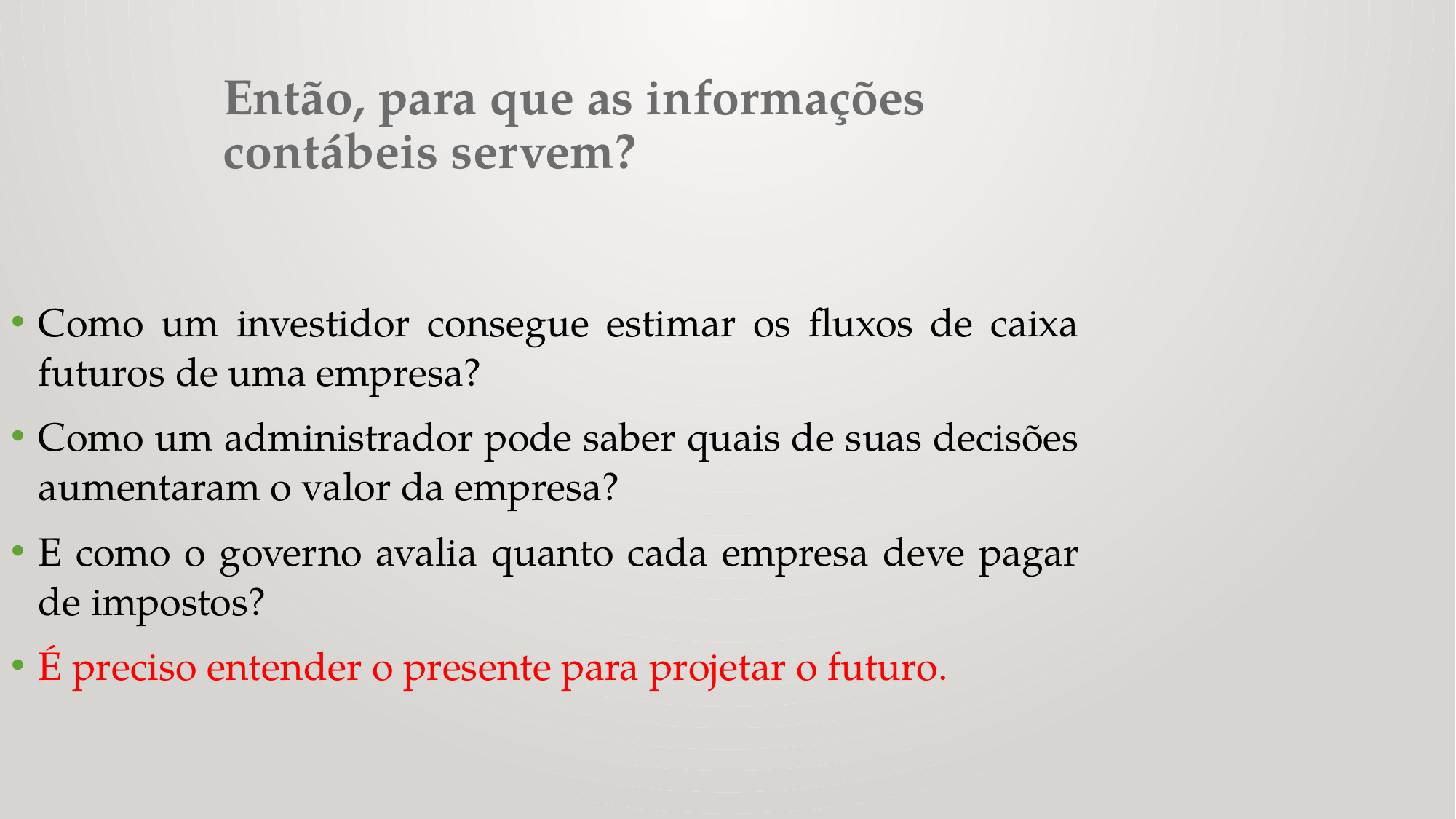

# Então, para que as informações contábeis servem?

Como um investidor consegue estimar os fluxos de caixa futuros de uma empresa?
Como um administrador pode saber quais de suas decisões aumentaram o valor da empresa?
E como o governo avalia quanto cada empresa deve pagar de impostos?
É preciso entender o presente para projetar o futuro.